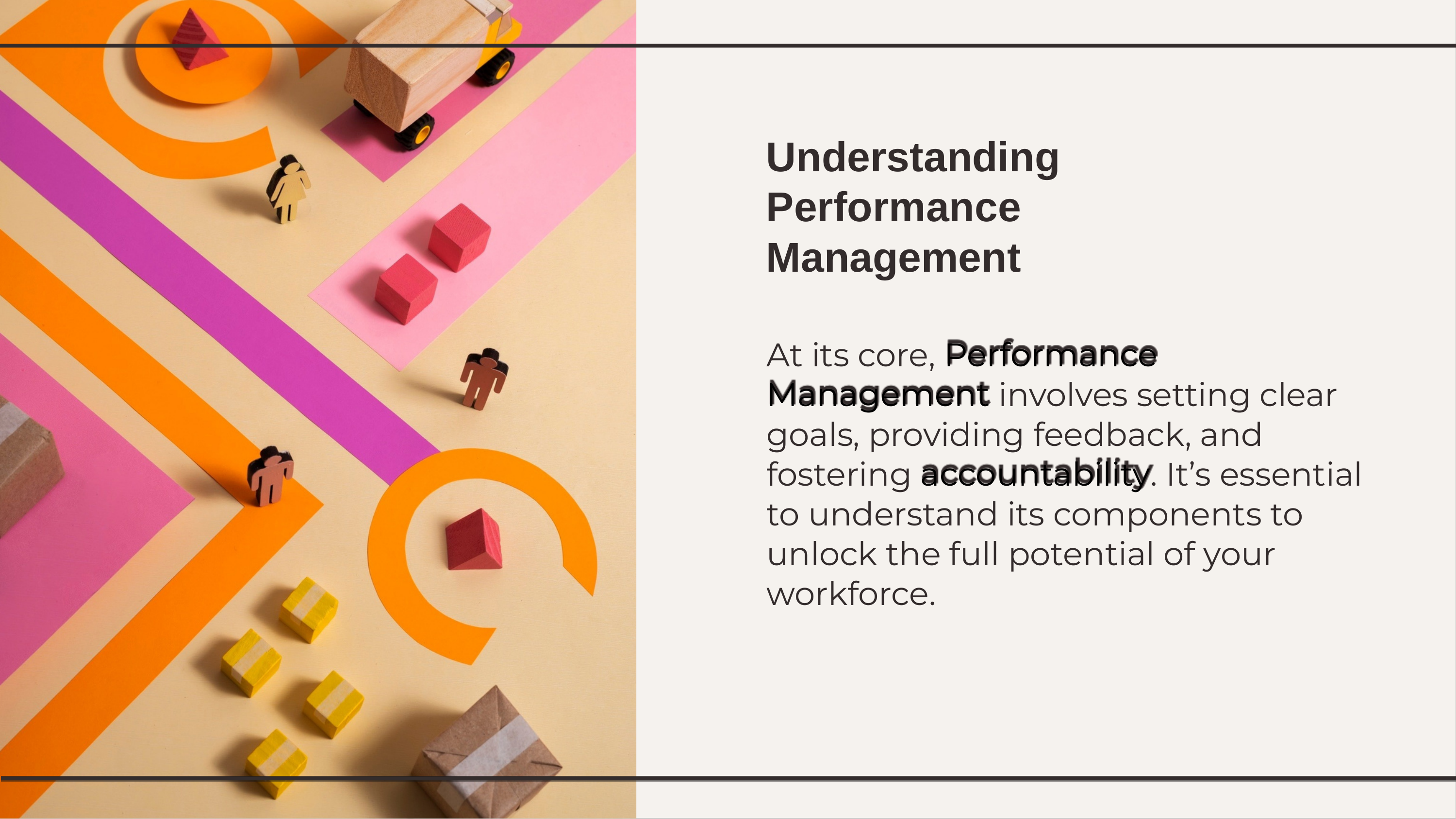

Understanding Performance Management
At its core, Performance Management involves setting clear goals, providing feedback, and fostering accountability. It’s essential to understand its components to unlock the full potential of your workforce.